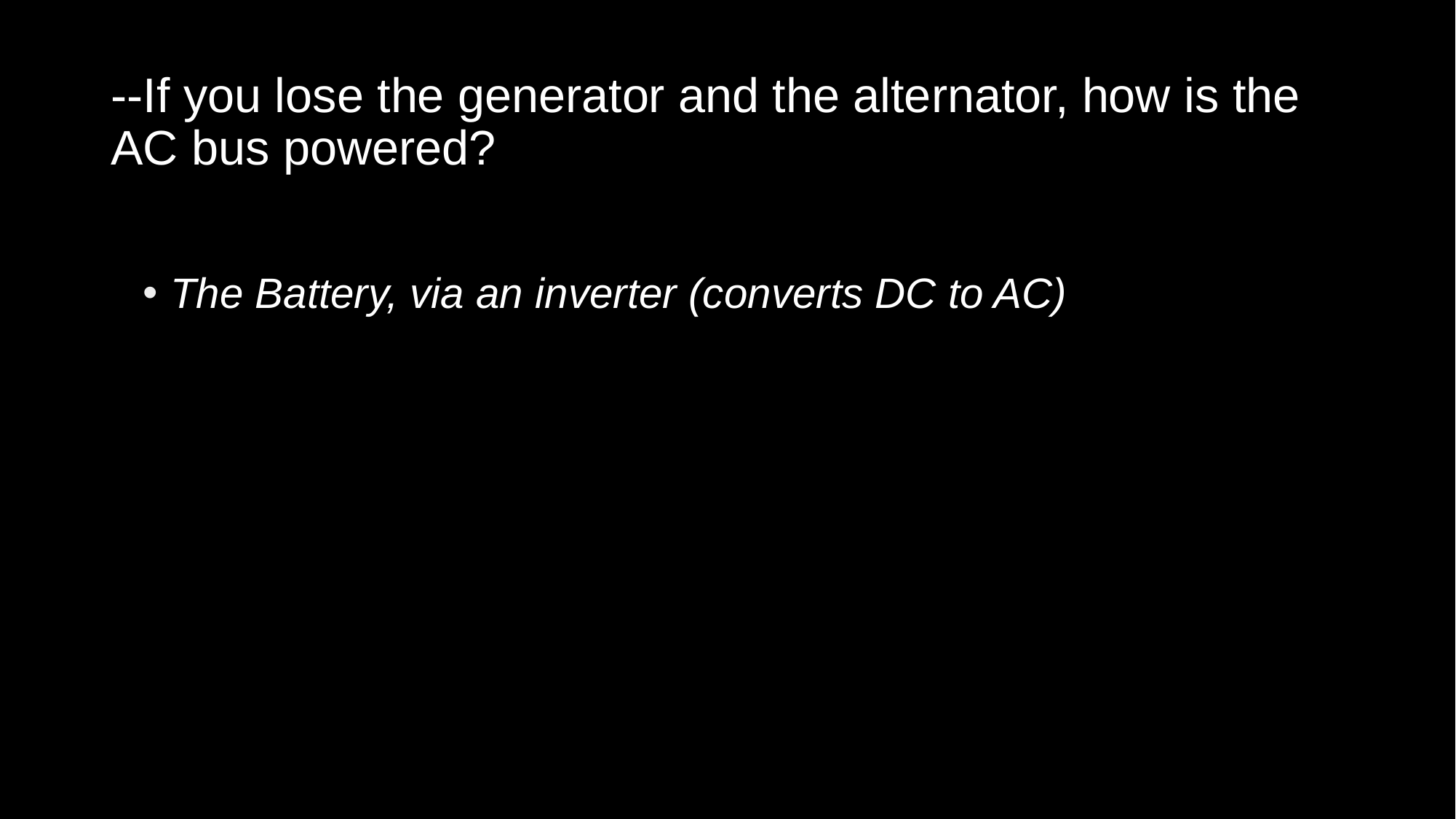

# --If you lose the generator and the alternator, how is the AC bus powered?
The Battery, via an inverter (converts DC to AC)